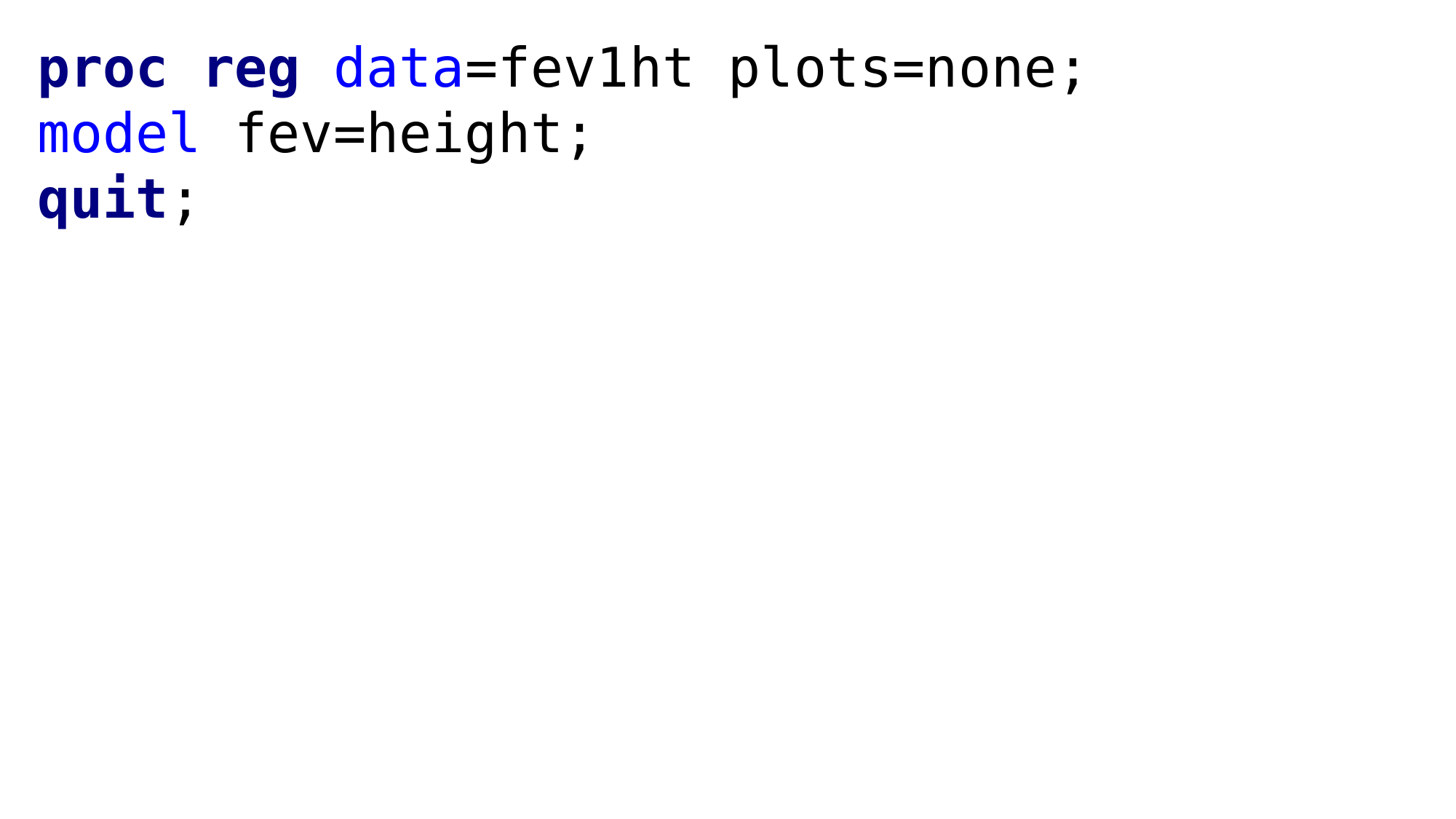

proc reg data=fev1ht plots=none;
model fev=height;
quit;